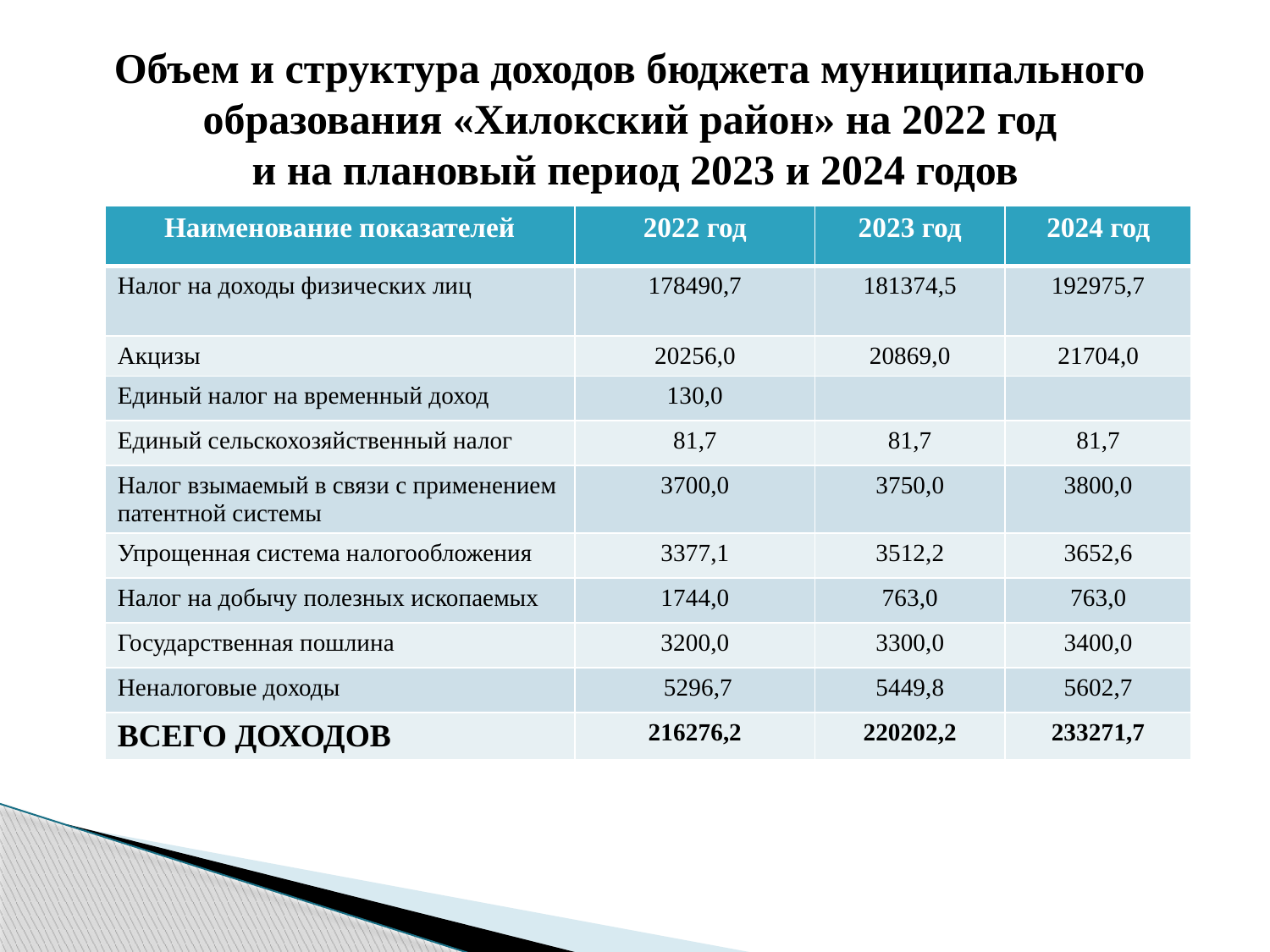

# Объем и структура доходов бюджета муниципального образования «Хилокский район» на 2022 год и на плановый период 2023 и 2024 годов
| Наименование показателей | 2022 год | 2023 год | 2024 год |
| --- | --- | --- | --- |
| Налог на доходы физических лиц | 178490,7 | 181374,5 | 192975,7 |
| Акцизы | 20256,0 | 20869,0 | 21704,0 |
| Единый налог на временный доход | 130,0 |  |  |
| Единый сельскохозяйственный налог | 81,7 | 81,7 | 81,7 |
| Налог взымаемый в связи с применением патентной системы | 3700,0 | 3750,0 | 3800,0 |
| Упрощенная система налогообложения | 3377,1 | 3512,2 | 3652,6 |
| Налог на добычу полезных ископаемых | 1744,0 | 763,0 | 763,0 |
| Государственная пошлина | 3200,0 | 3300,0 | 3400,0 |
| Неналоговые доходы | 5296,7 | 5449,8 | 5602,7 |
| ВСЕГО ДОХОДОВ | 216276,2 | 220202,2 | 233271,7 |